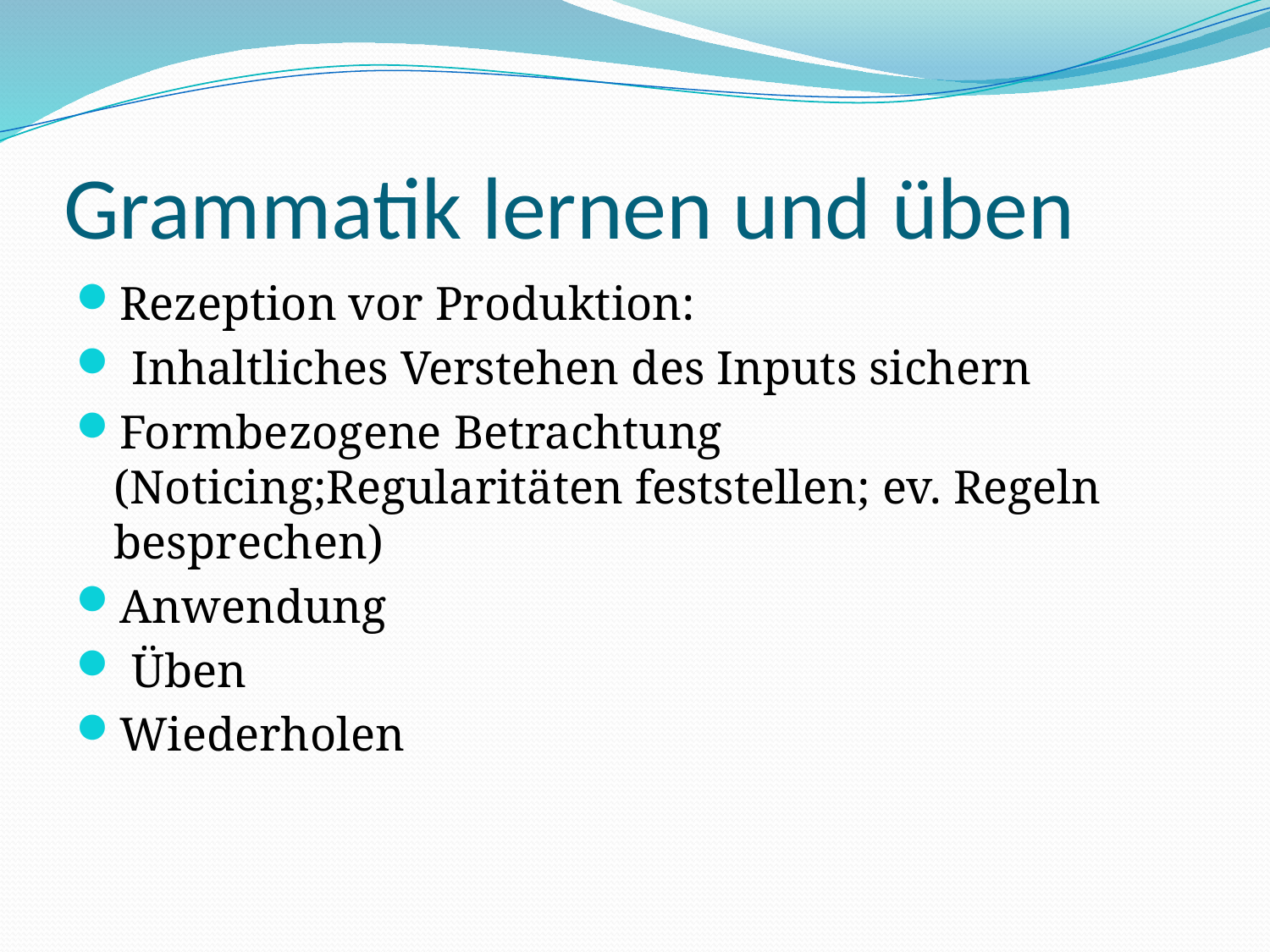

# Grammatik lernen und üben
Rezeption vor Produktion:
 Inhaltliches Verstehen des Inputs sichern
Formbezogene Betrachtung (Noticing;Regularitäten feststellen; ev. Regeln besprechen)
Anwendung
 Üben
Wiederholen